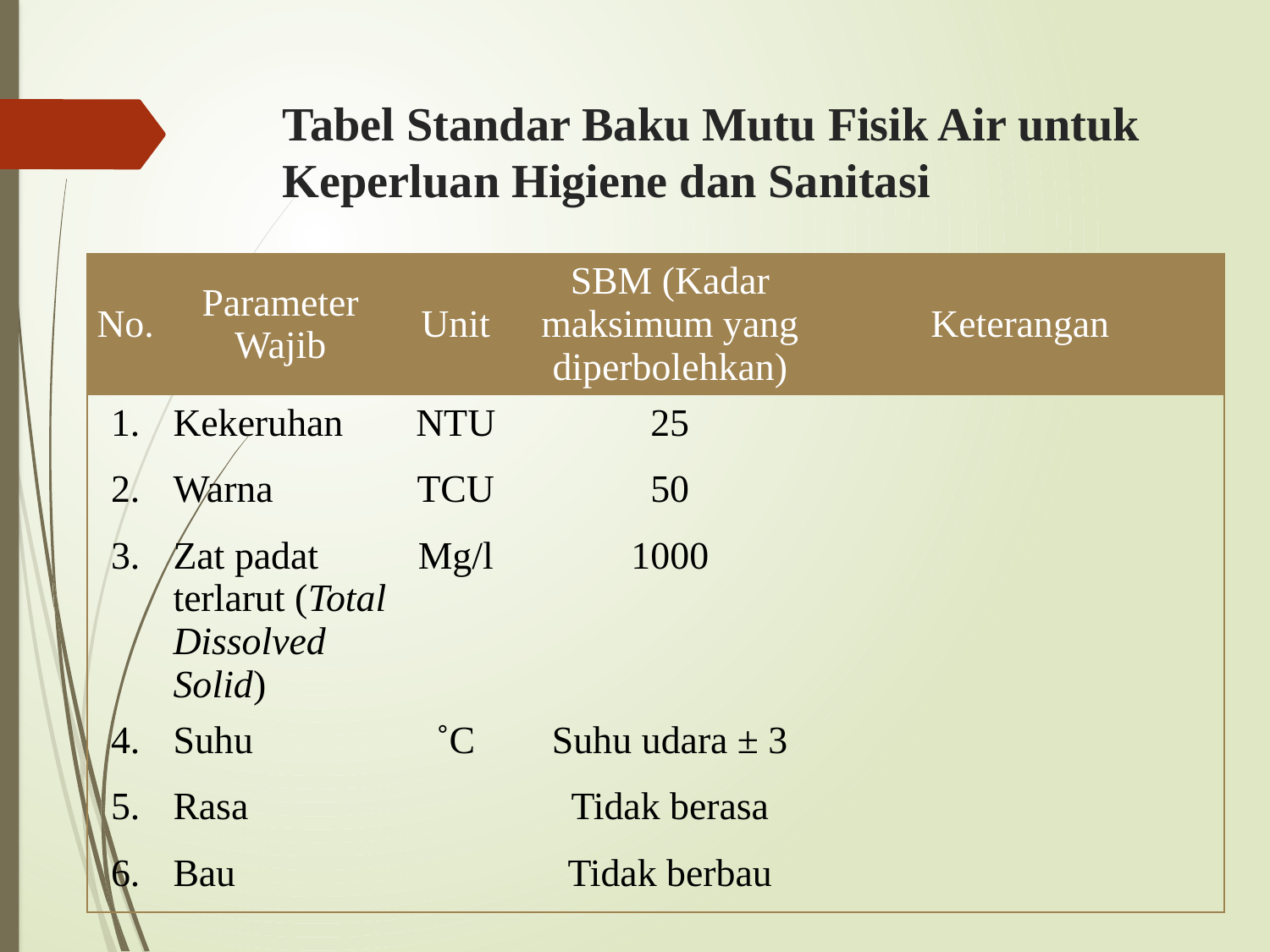

# Tabel Standar Baku Mutu Fisik Air untuk Keperluan Higiene dan Sanitasi
| No. | Parameter Wajib | Unit | SBM (Kadar maksimum yang diperbolehkan) | Keterangan |
| --- | --- | --- | --- | --- |
| 1. | Kekeruhan | NTU | 25 |  |
| 2. | Warna | TCU | 50 |  |
| 3. | Zat padat terlarut (Total Dissolved Solid) | Mg/l | 1000 |  |
| 4. | Suhu | ˚C | Suhu udara ± 3 |  |
| 5. | Rasa |  | Tidak berasa |  |
| 6. | Bau |  | Tidak berbau |  |